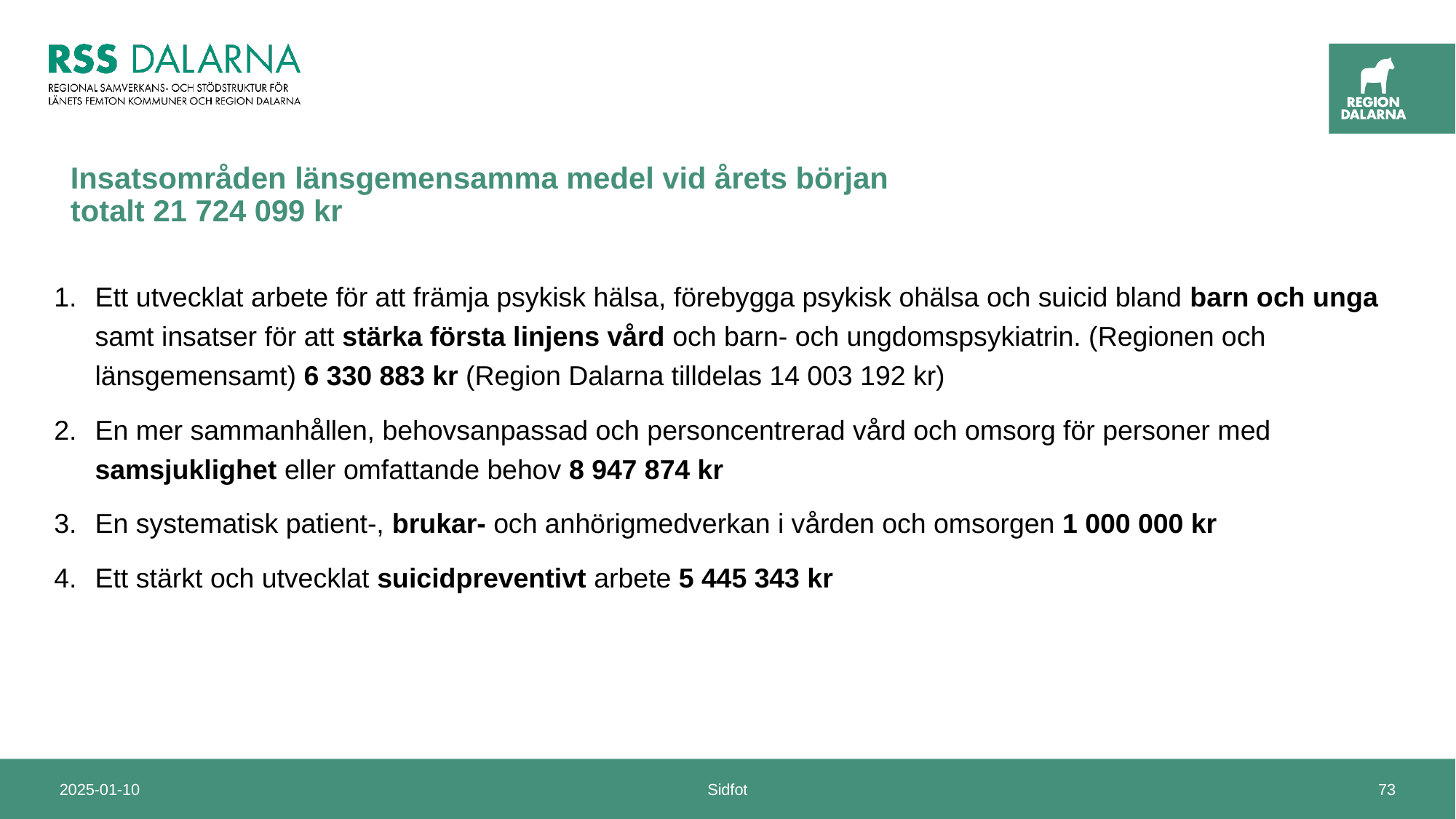

# Insatsområden länsgemensamma medel vid årets början totalt 21 724 099 kr
Ett utvecklat arbete för att främja psykisk hälsa, förebygga psykisk ohälsa och suicid bland barn och unga samt insatser för att stärka första linjens vård och barn- och ungdomspsykiatrin. (Regionen och länsgemensamt) 6 330 883 kr (Region Dalarna tilldelas 14 003 192 kr)
En mer sammanhållen, behovsanpassad och personcentrerad vård och omsorg för personer med samsjuklighet eller omfattande behov 8 947 874 kr
En systematisk patient-, brukar- och anhörigmedverkan i vården och omsorgen 1 000 000 kr
Ett stärkt och utvecklat suicidpreventivt arbete 5 445 343 kr
2025-01-10
Sidfot
73